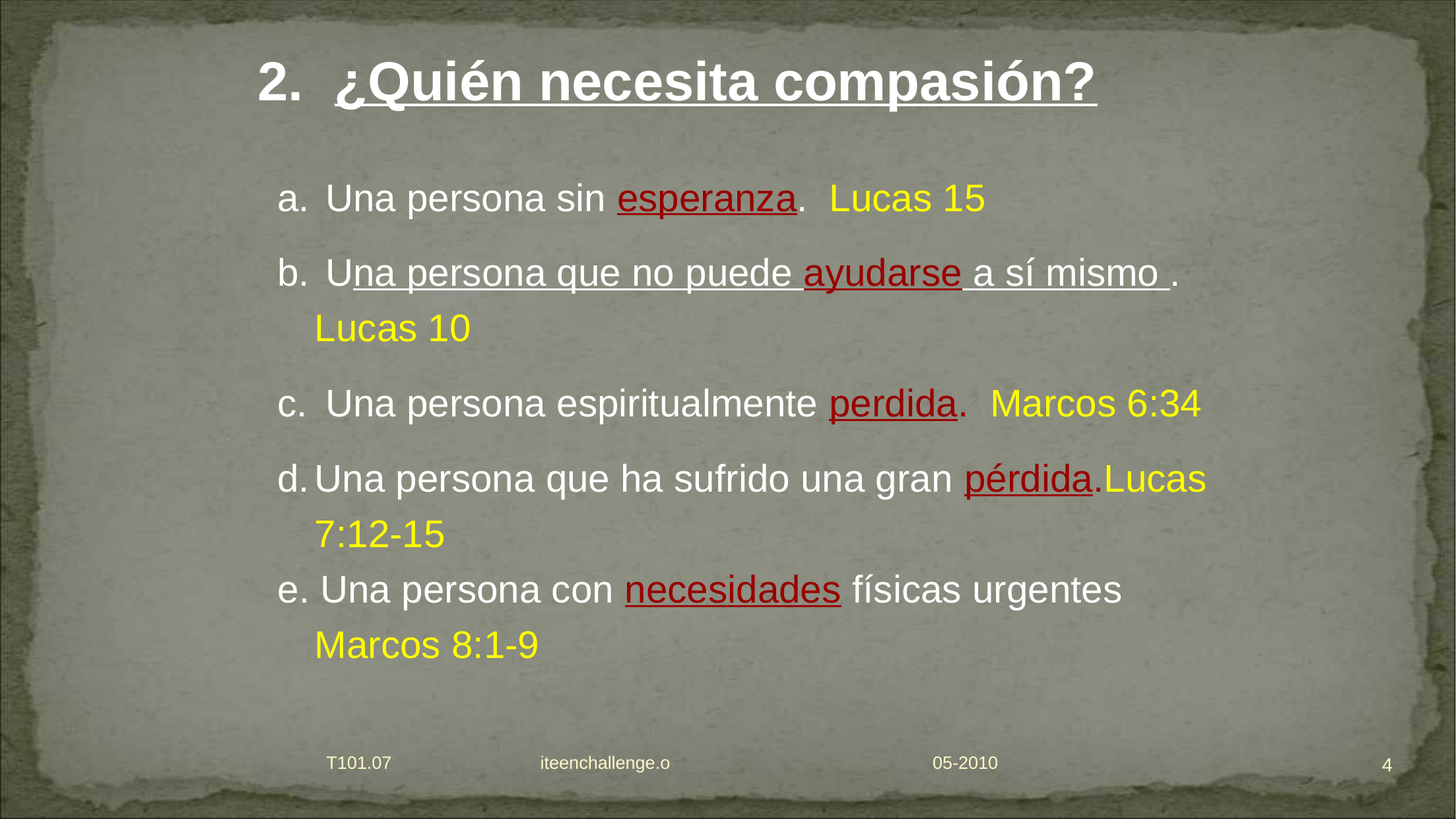

2.  ¿Quién necesita compasión?

 Una persona sin esperanza.  Lucas 15
 Una persona que no puede ayudarse a sí mismo .  Lucas 10
 Una persona espiritualmente perdida.  Marcos 6:34
Una persona que ha sufrido una gran pérdida.Lucas 7:12-15
e. Una persona con necesidades físicas urgentes  	 Marcos 8:1-9
4
T101.07                              iteenchallenge.o
05-2010